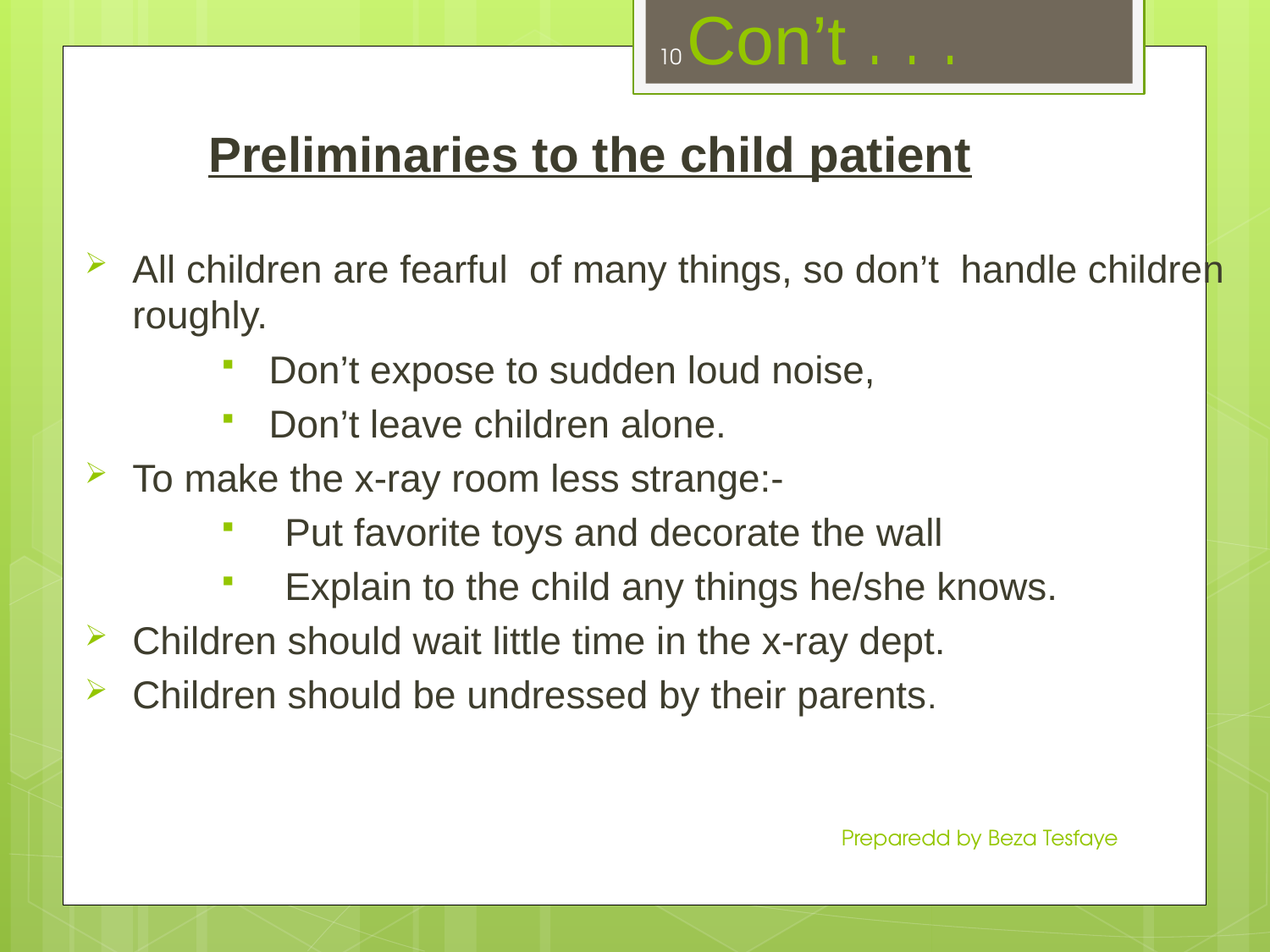

# Con’t . . .
10
         Preliminaries to the child patient

All children are fearful  of many things, so don’t  handle children roughly.
Don’t expose to sudden loud noise,
Don’t leave children alone.
To make the x-ray room less strange:-
Put favorite toys and decorate the wall
Explain to the child any things he/she knows.
Children should wait little time in the x-ray dept.
Children should be undressed by their parents.
Preparedd by Beza Tesfaye